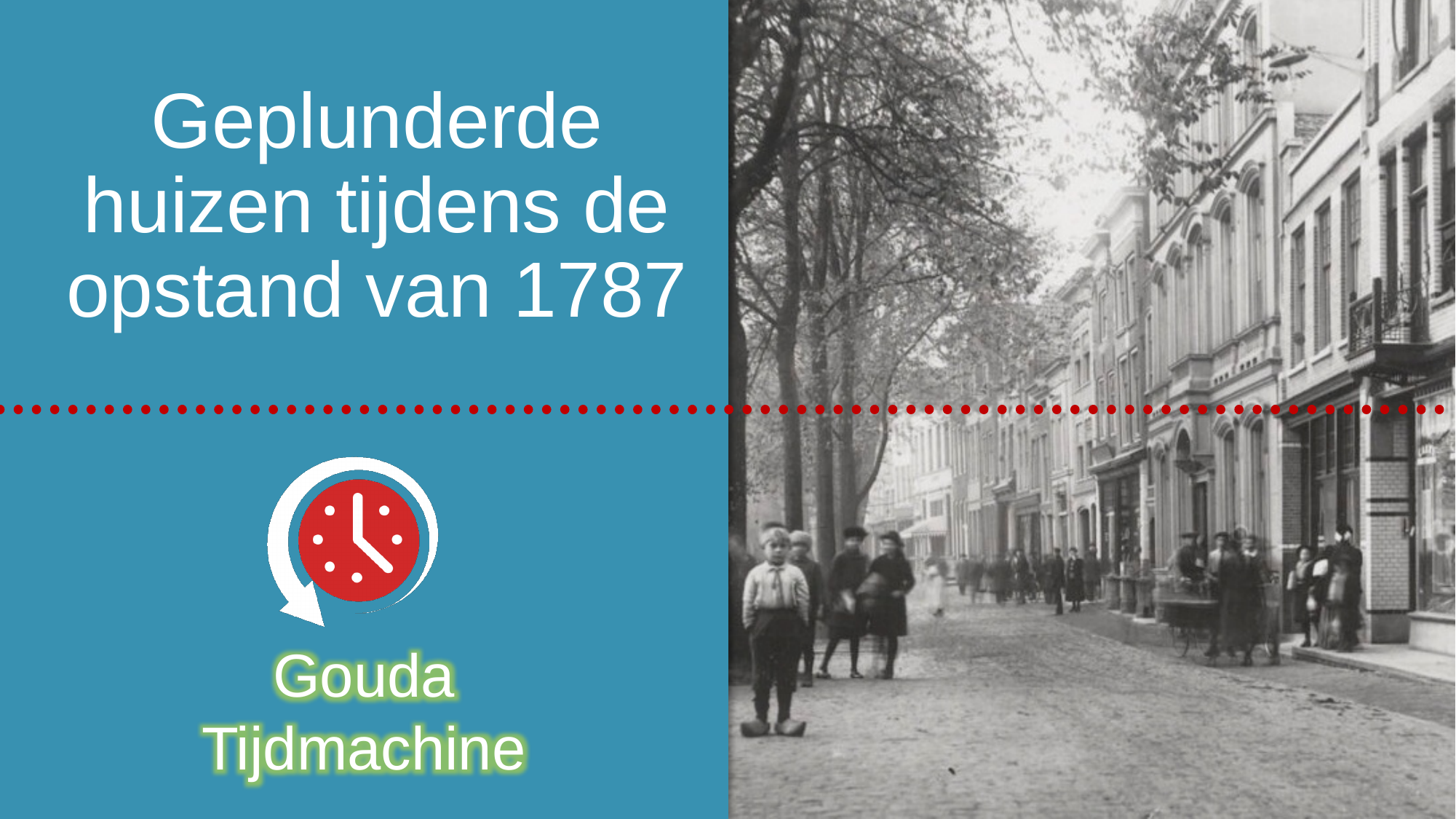

# Geplunderde huizen tijdens de opstand van 1787